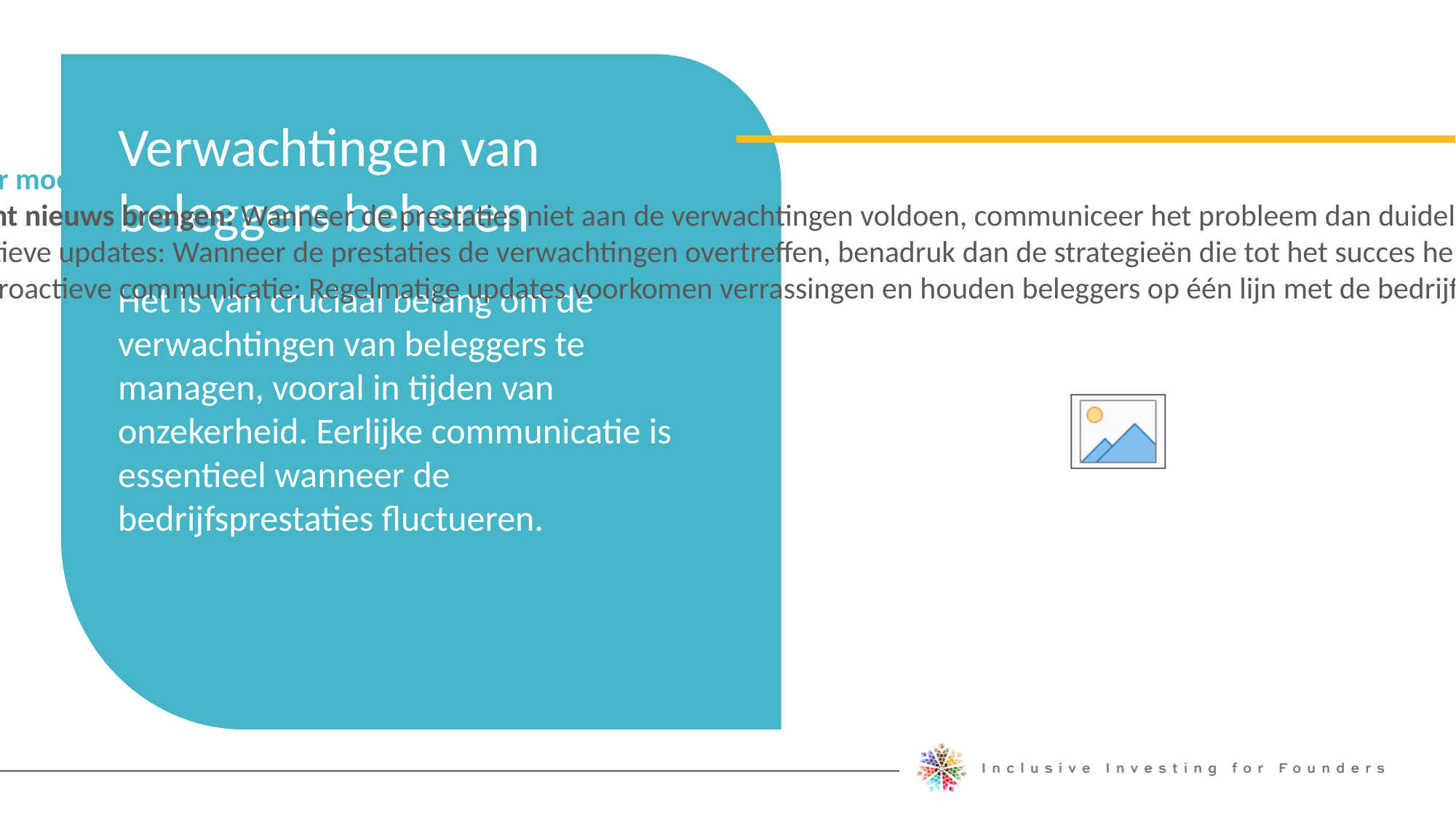

Verwachtingen van beleggers beheren
Waar moet je rekening mee houden:
Slecht nieuws brengen: Wanneer de prestaties niet aan de verwachtingen voldoen, communiceer het probleem dan duidelijk en leg uit welke stappen het bedrijf neemt om het aan te pakken.
Positieve updates: Wanneer de prestaties de verwachtingen overtreffen, benadruk dan de strategieën die tot het succes hebben geleid.
Proactieve communicatie: Regelmatige updates voorkomen verrassingen en houden beleggers op één lijn met de bedrijfsdoelstellingen.
Het is van cruciaal belang om de verwachtingen van beleggers te managen, vooral in tijden van onzekerheid. Eerlijke communicatie is essentieel wanneer de bedrijfsprestaties fluctueren.